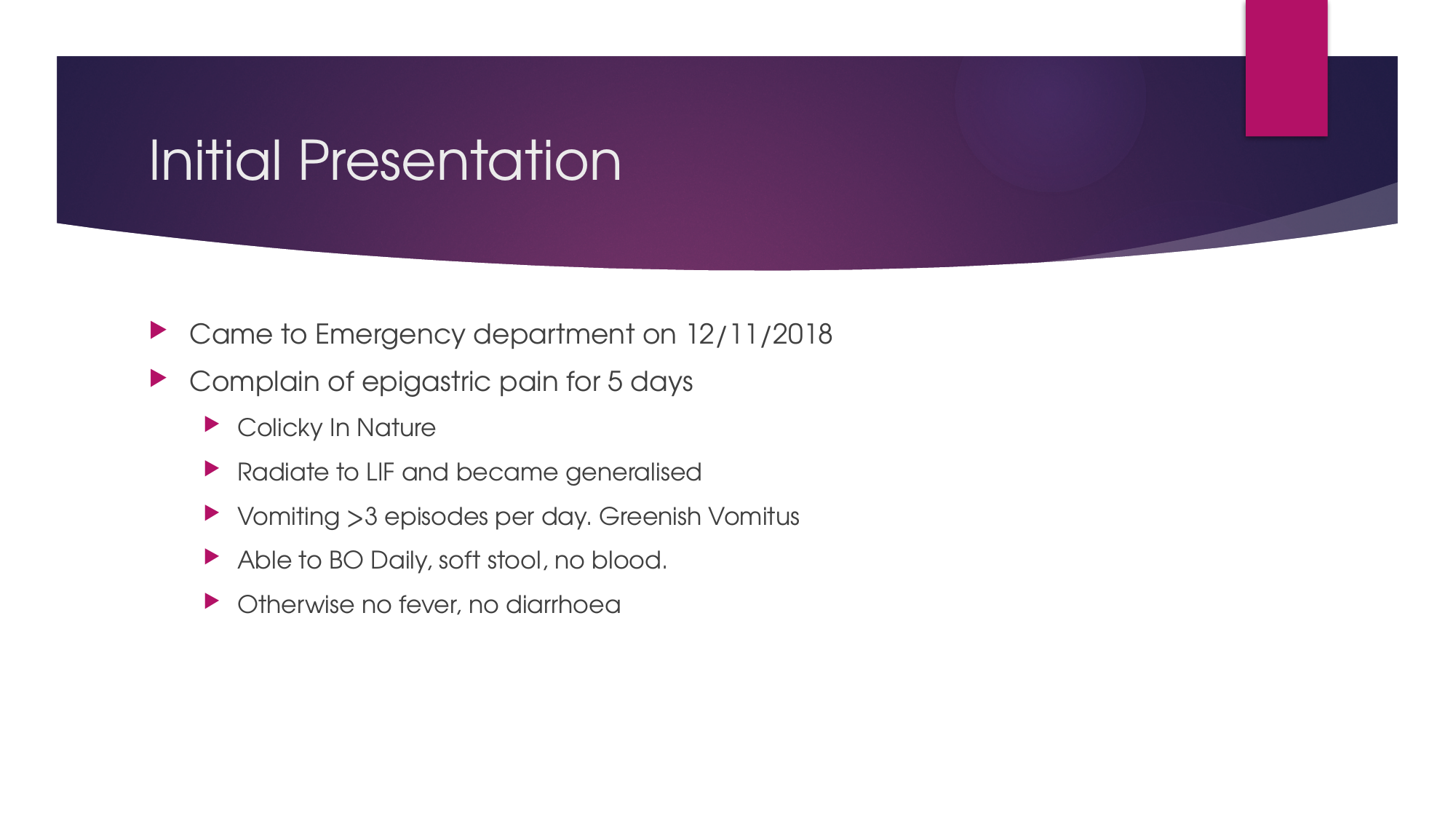

# Initial Presentation
Came to Emergency department on 12/11/2018
Complain of epigastric pain for 5 days
Colicky In Nature
Radiate to LIF and became generalised
Vomiting >3 episodes per day. Greenish Vomitus
Able to BO Daily, soft stool, no blood.
Otherwise no fever, no diarrhoea